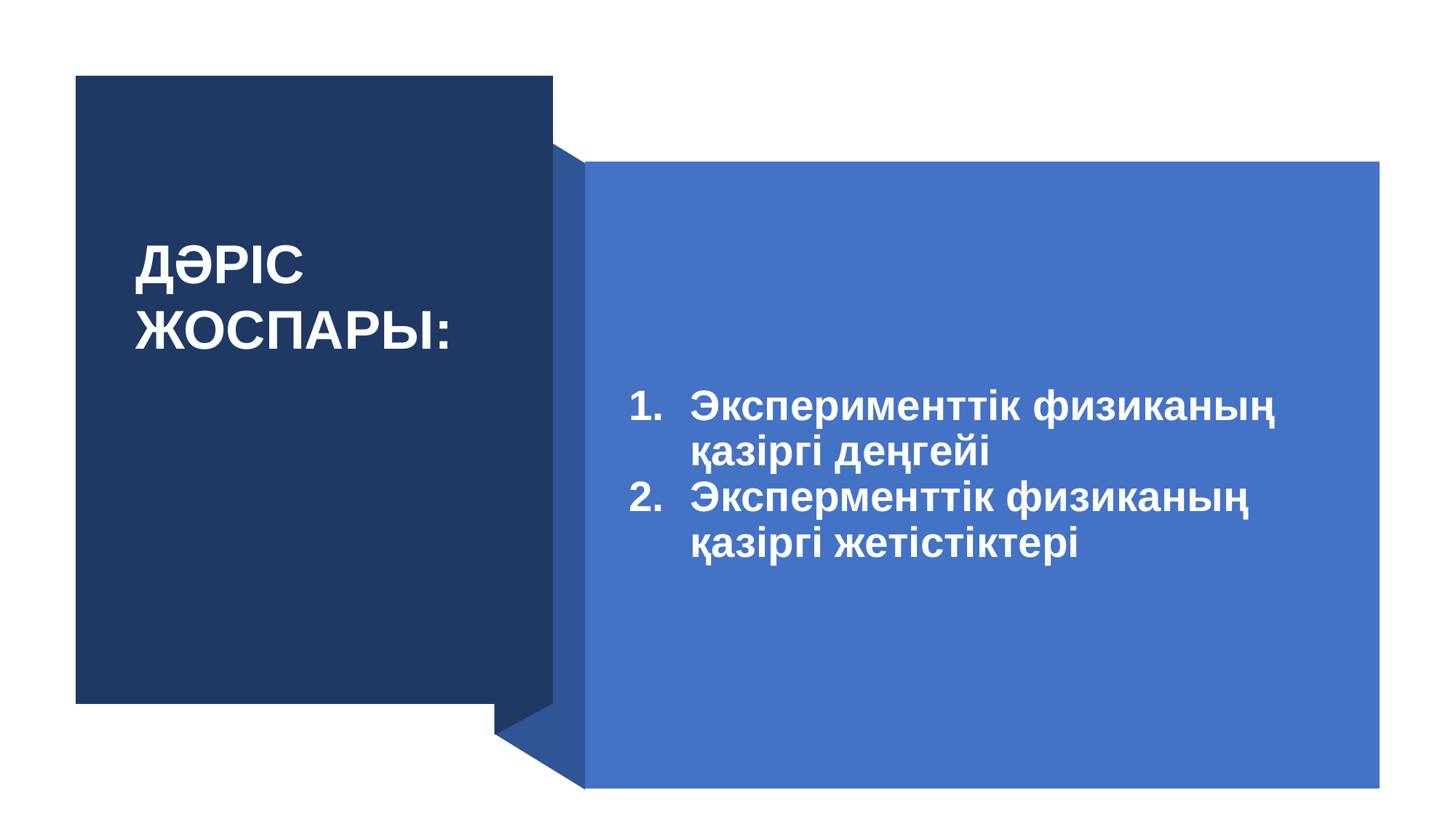

ДӘРІС ЖОСПАРЫ:
Эксперименттік физиканың қазіргі деңгейі
Эксперменттік физиканың қазіргі жетістіктері